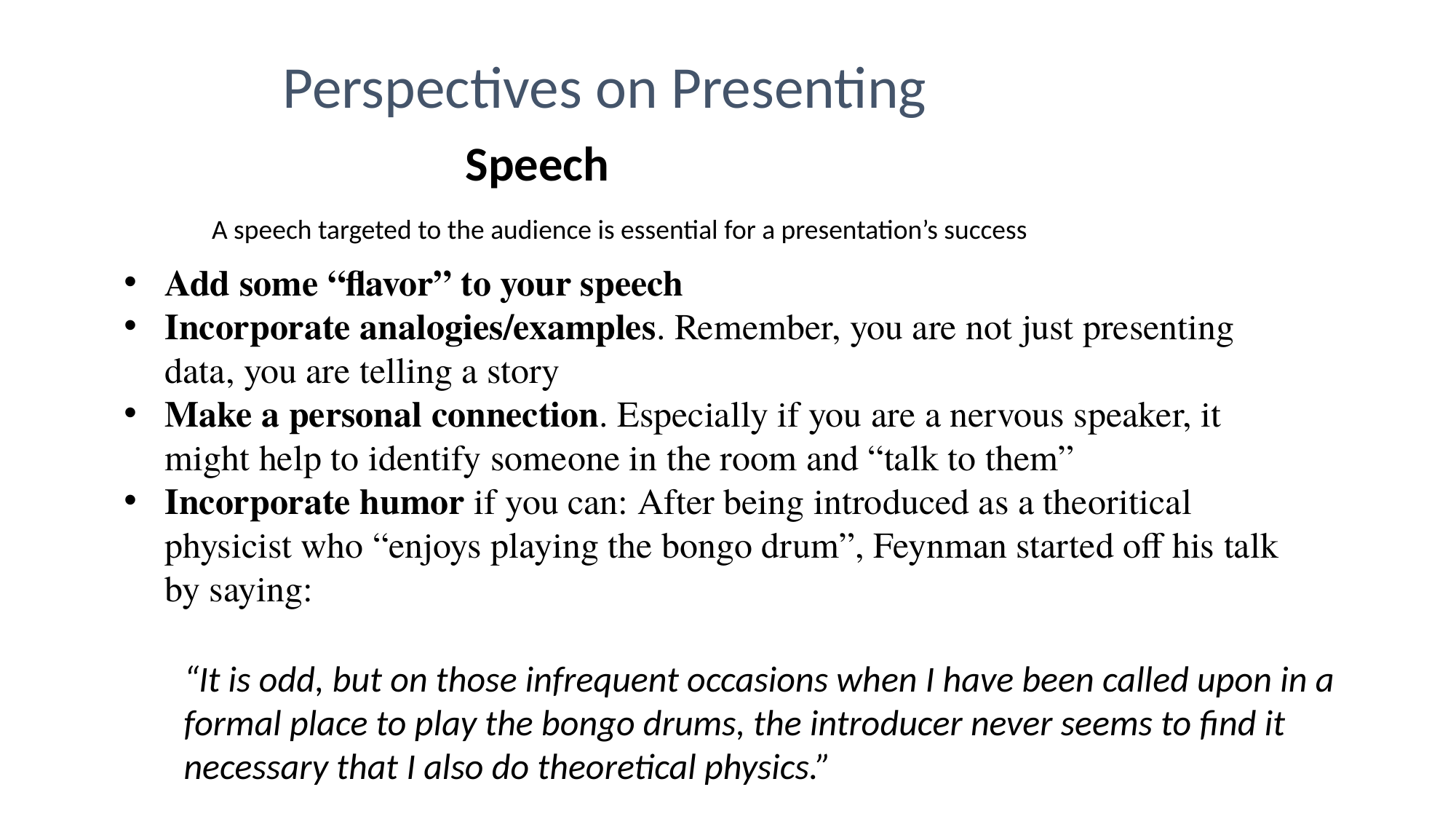

# Perspectives on Presenting
Speech
A speech targeted to the audience is essential for a presentation’s success
Add some “flavor” to your speech
Incorporate analogies/examples. Remember, you are not just presenting data, you are telling a story
Make a personal connection. Especially if you are a nervous speaker, it might help to identify someone in the room and “talk to them”
Incorporate humor if you can: After being introduced as a theoritical physicist who “enjoys playing the bongo drum”, Feynman started off his talk by saying:
“It is odd, but on those infrequent occasions when I have been called upon in a formal place to play the bongo drums, the introducer never seems to find it necessary that I also do theoretical physics.”